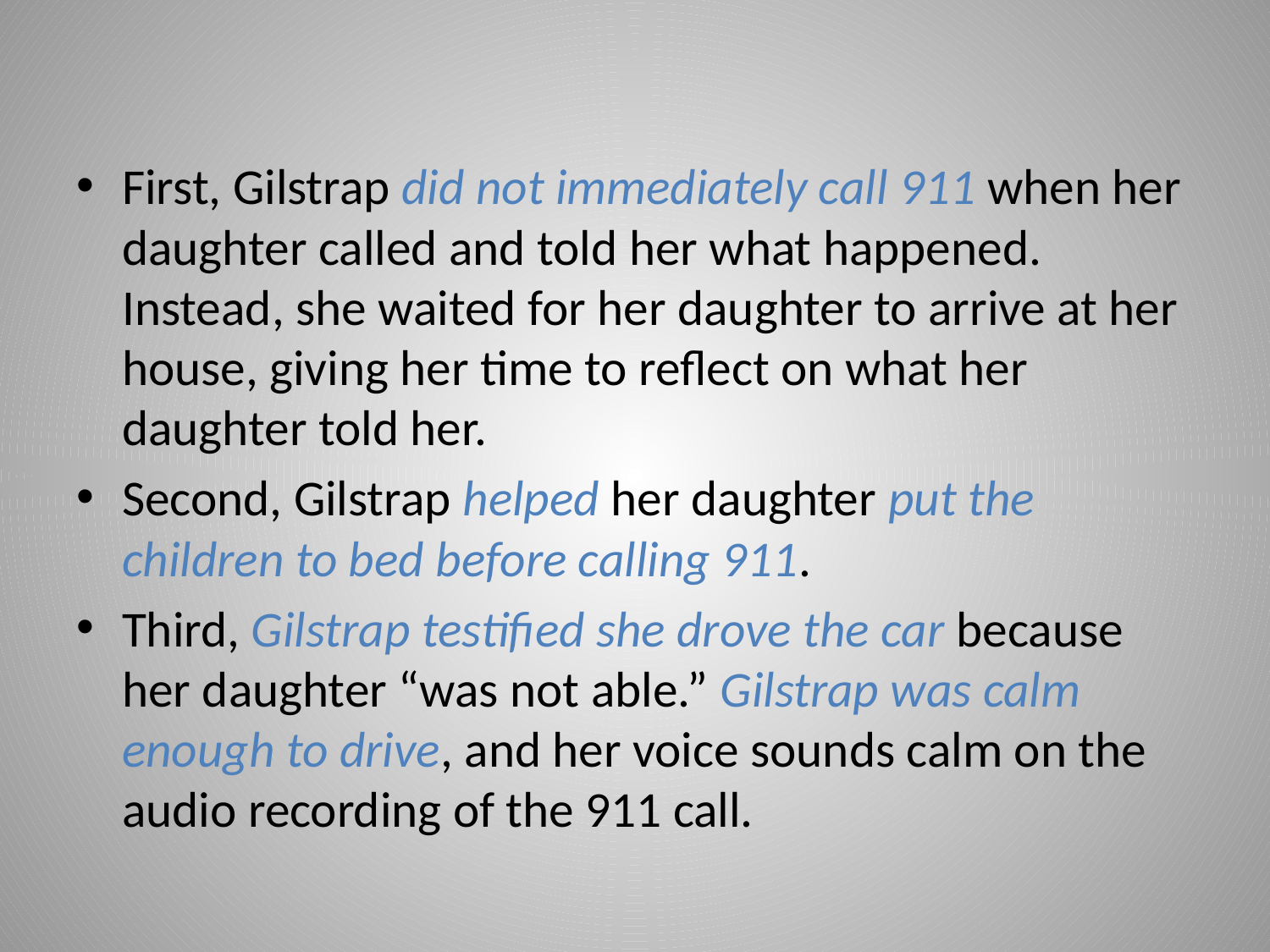

#
First, Gilstrap did not immediately call 911 when her daughter called and told her what happened. Instead, she waited for her daughter to arrive at her house, giving her time to reflect on what her daughter told her.
Second, Gilstrap helped her daughter put the children to bed before calling 911.
Third, Gilstrap testified she drove the car because her daughter “was not able.” Gilstrap was calm enough to drive, and her voice sounds calm on the audio recording of the 911 call.